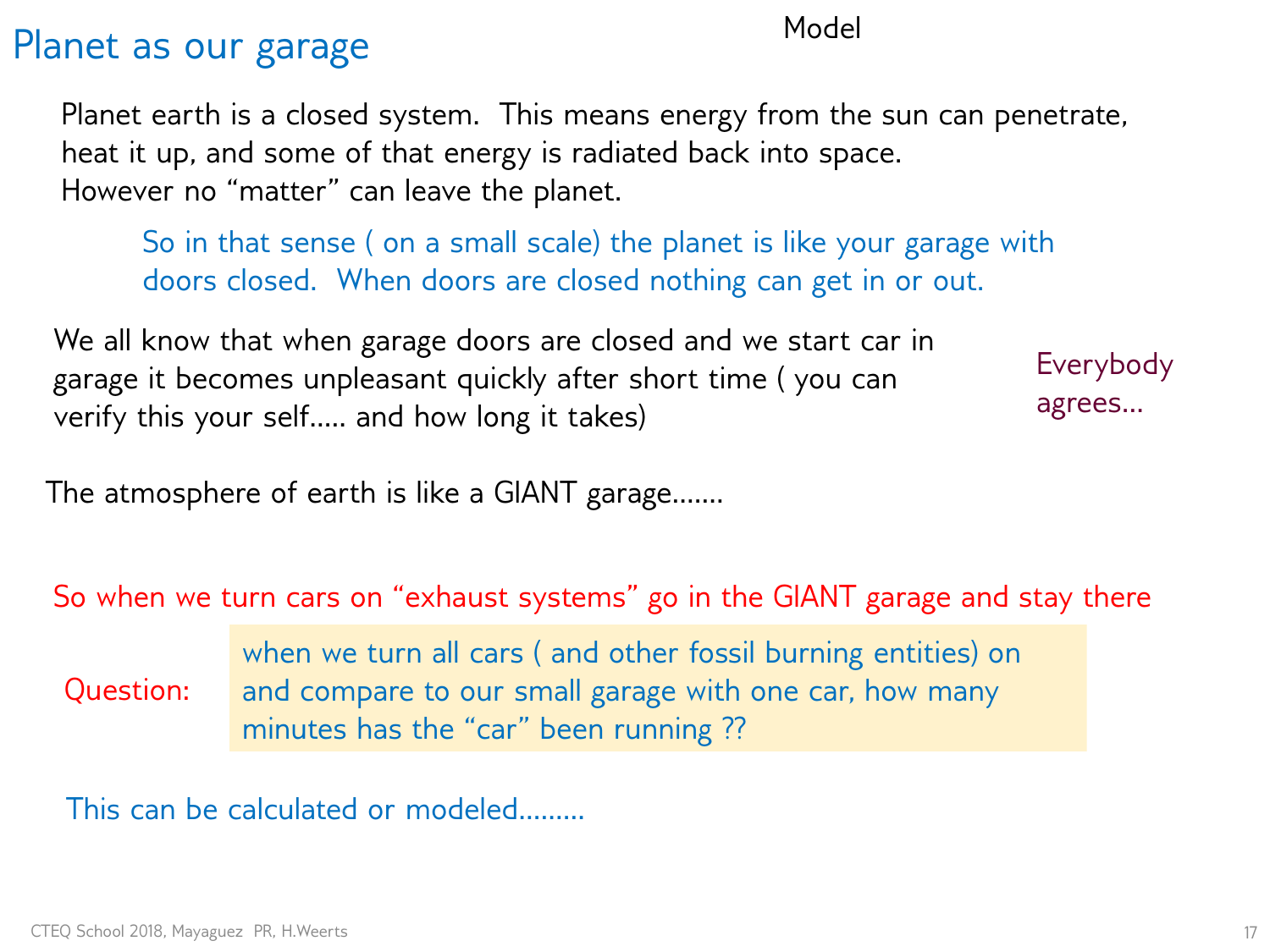

# Planet as our garage
Model
Planet earth is a closed system.  This means energy from the sun can penetrate, heat it up, and some of that energy is radiated back into space.
However no “matter” can leave the planet.
So in that sense ( on a small scale) the planet is like your garage with doors closed.  When doors are closed nothing can get in or out.
We all know that when garage doors are closed and we start car in garage it becomes unpleasant quickly after short time ( you can verify this your self….. and how long it takes)
Everybody agrees…
The atmosphere of earth is like a GIANT garage…….
So when we turn cars on “exhaust systems” go in the GIANT garage and stay there
when we turn all cars ( and other fossil burning entities) on and compare to our small garage with one car, how many minutes has the “car” been running ??
Question:
This can be calculated or modeled………
CTEQ School 2018, Mayaguez  PR, H.Weerts
17